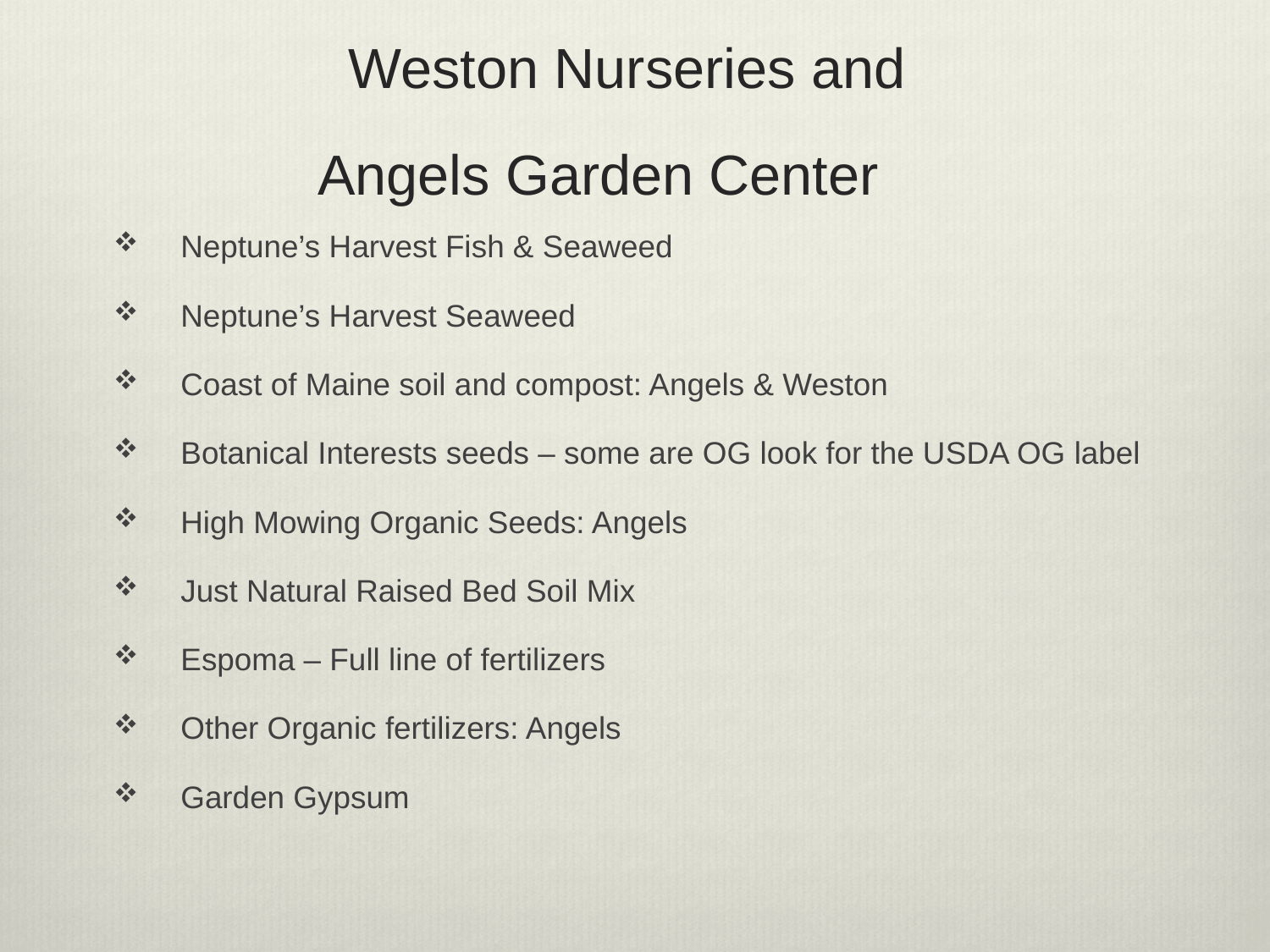

# Weston Nurseries and Angels Garden Center
Neptune’s Harvest Fish & Seaweed
Neptune’s Harvest Seaweed
Coast of Maine soil and compost: Angels & Weston
Botanical Interests seeds – some are OG look for the USDA OG label
High Mowing Organic Seeds: Angels
Just Natural Raised Bed Soil Mix
Espoma – Full line of fertilizers
Other Organic fertilizers: Angels
Garden Gypsum